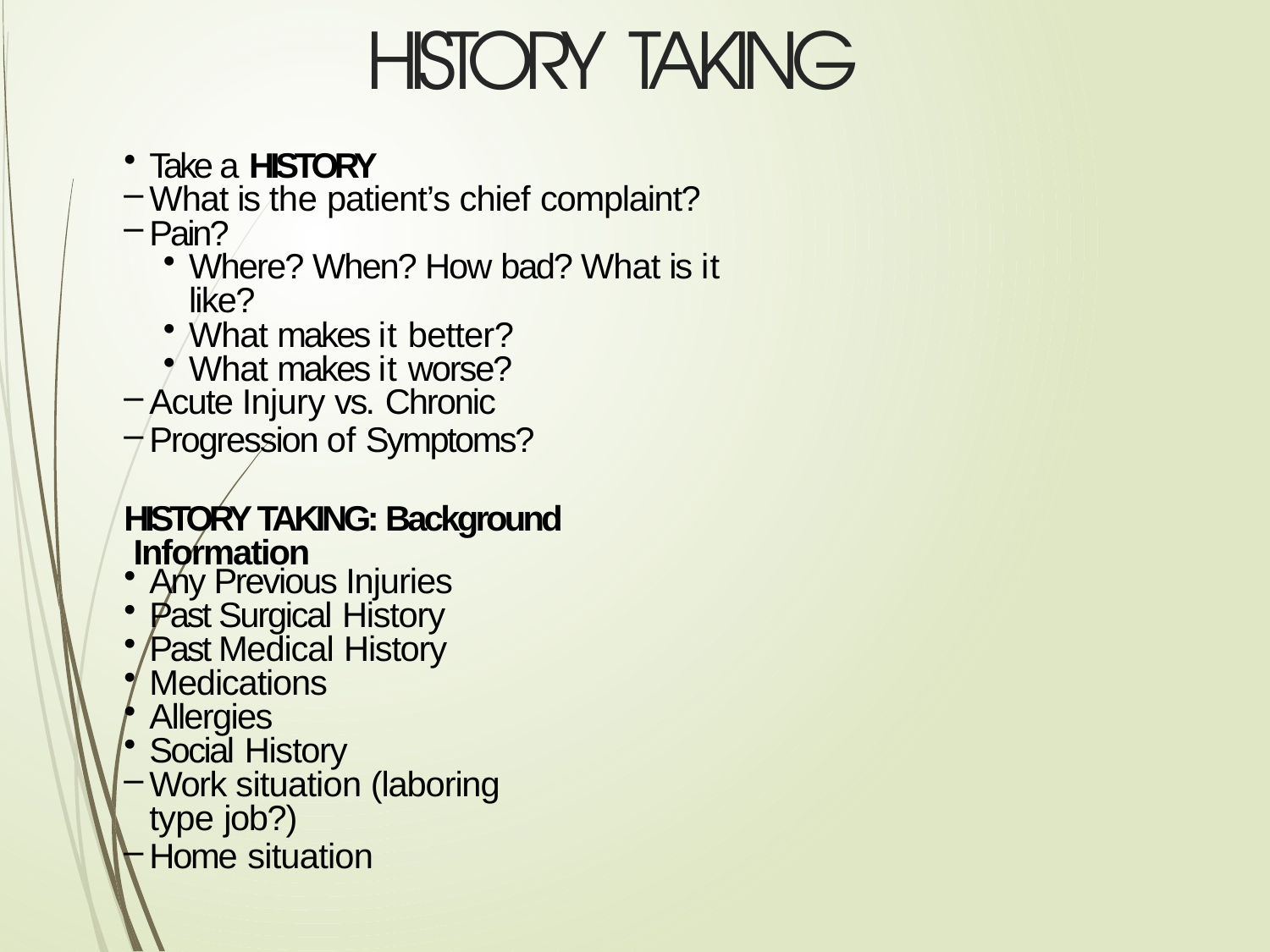

# HISTORY TAKING
Take a HISTORY
What is the patient’s chief complaint?
Pain?
Where? When? How bad? What is it like?
What makes it better?
What makes it worse?
Acute Injury vs. Chronic
Progression of Symptoms?

HISTORY TAKING: Background  Information
Any Previous Injuries
Past Surgical History
Past Medical History
Medications
Allergies
Social History
Work situation (laboring type job?)
Home situation